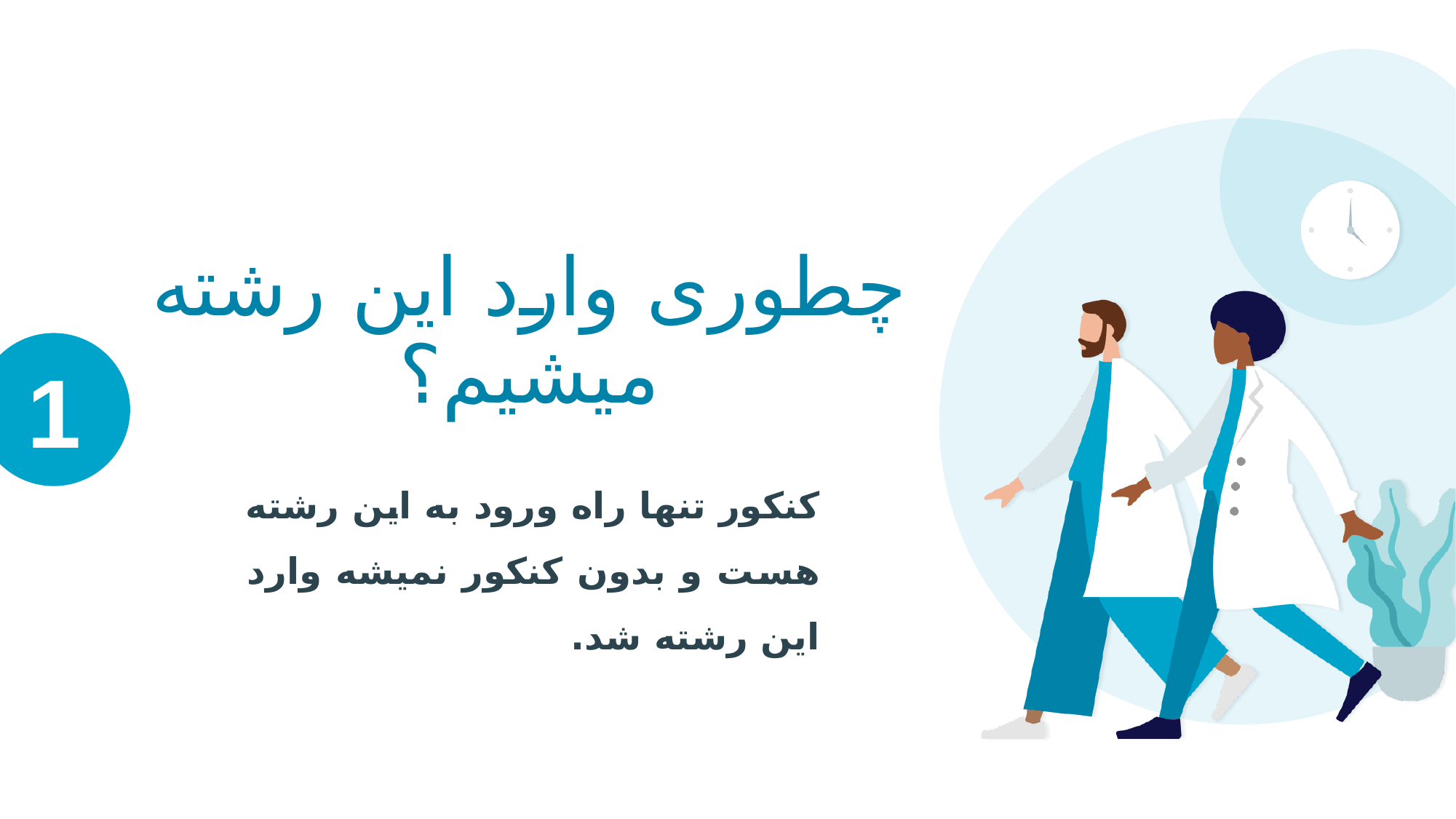

1
# چطوری وارد این رشته میشیم؟
کنکور تنها راه ورود به این رشته هست و بدون کنکور نمیشه وارد این رشته شد.